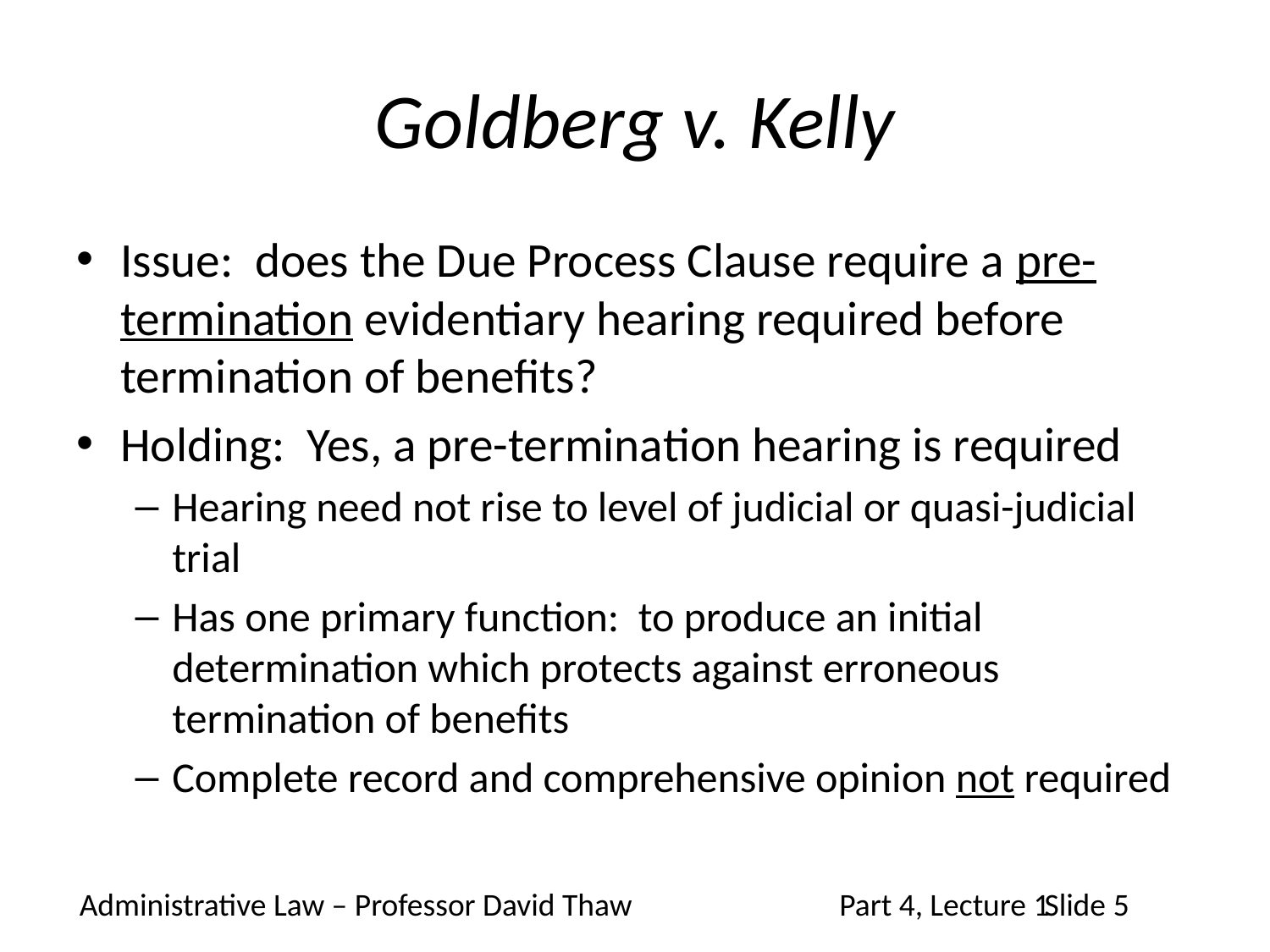

# Goldberg v. Kelly
Issue:  does the Due Process Clause require a pre-termination evidentiary hearing required before termination of benefits?
Holding:  Yes, a pre-termination hearing is required
Hearing need not rise to level of judicial or quasi-judicial trial
Has one primary function:  to produce an initial determination which protects against erroneous termination of benefits
Complete record and comprehensive opinion not required